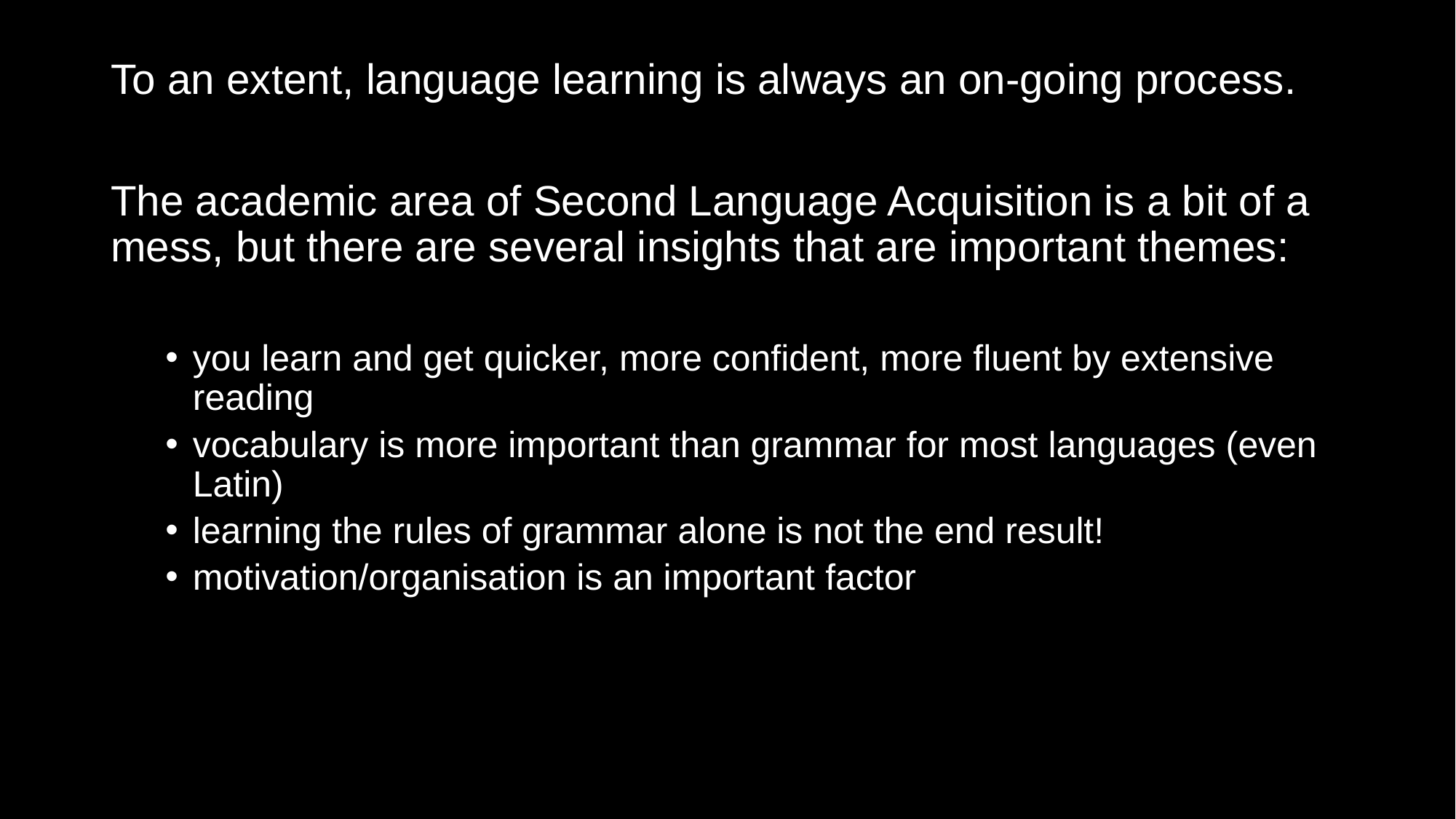

To an extent, language learning is always an on-going process.

The academic area of Second Language Acquisition is a bit of a mess, but there are several insights that are important themes:

you learn and get quicker, more confident, more fluent by extensive reading
vocabulary is more important than grammar for most languages (even Latin)
learning the rules of grammar alone is not the end result!
motivation/organisation is an important factor